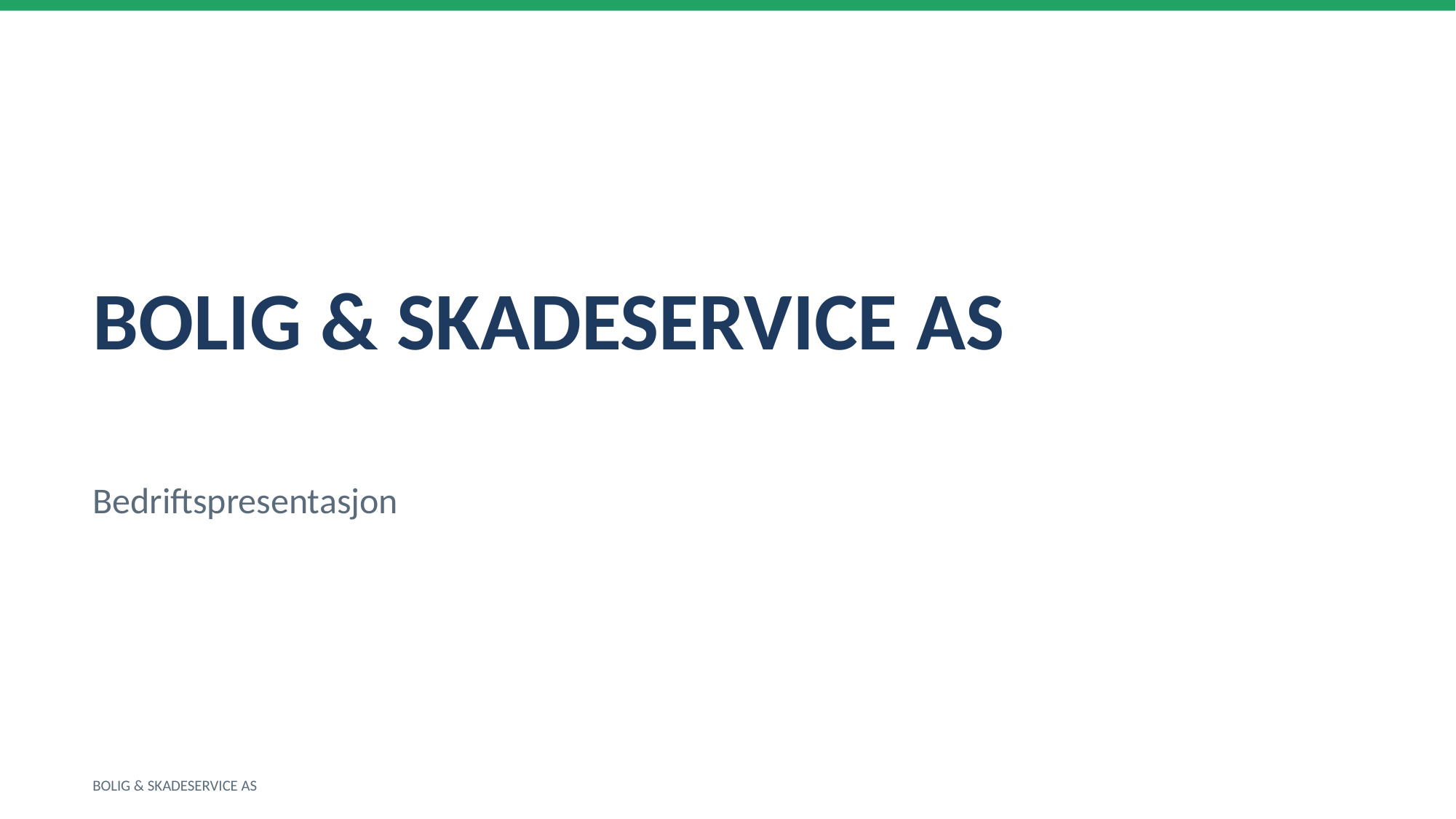

BOLIG & SKADESERVICE AS
Bedriftspresentasjon
BOLIG & SKADESERVICE AS